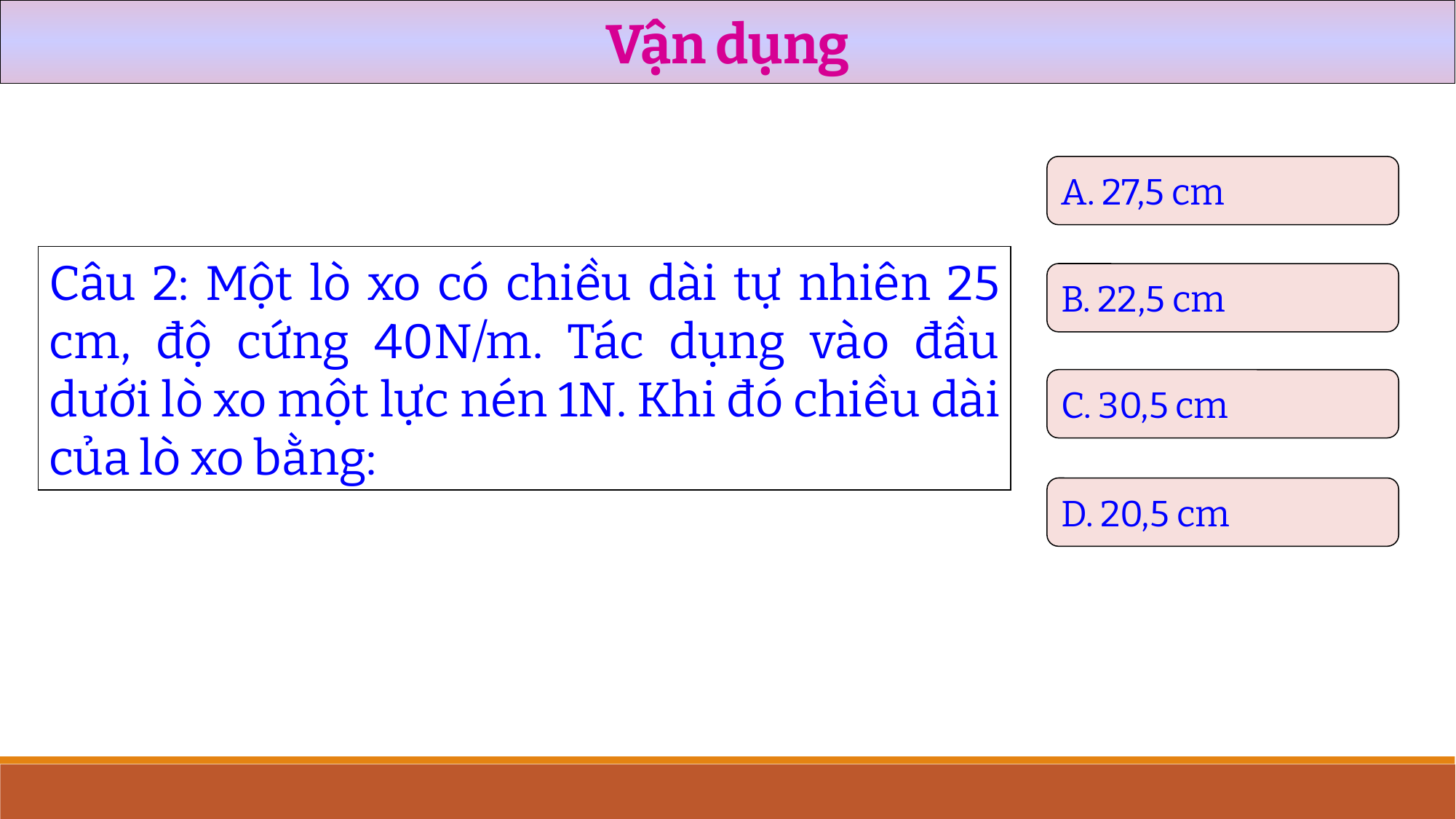

Vận dụng
A. 27,5 cm
Câu 2: Một lò xo có chiều dài tự nhiên 25 cm, độ cứng 40N/m. Tác dụng vào đầu dưới lò xo một lực nén 1N. Khi đó chiều dài của lò xo bằng:
B. 22,5 cm
C. 30,5 cm
D. 20,5 cm